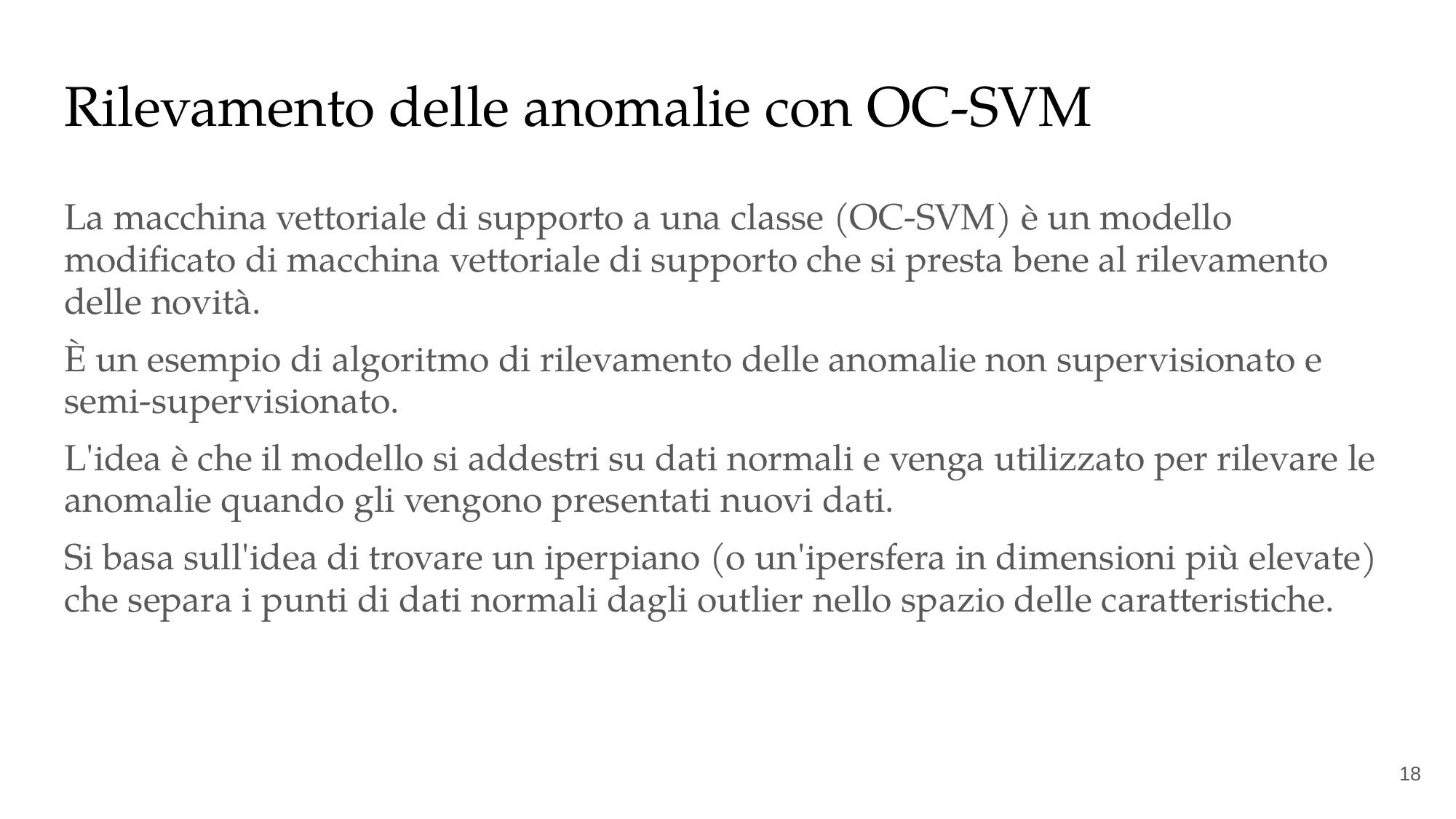

# Rilevamento delle anomalie con OC-SVM
La macchina vettoriale di supporto a una classe (OC-SVM) è un modello modificato di macchina vettoriale di supporto che si presta bene al rilevamento delle novità.
È un esempio di algoritmo di rilevamento delle anomalie non supervisionato e semi-supervisionato.
L'idea è che il modello si addestri su dati normali e venga utilizzato per rilevare le anomalie quando gli vengono presentati nuovi dati.
Si basa sull'idea di trovare un iperpiano (o un'ipersfera in dimensioni più elevate) che separa i punti di dati normali dagli outlier nello spazio delle caratteristiche.

18